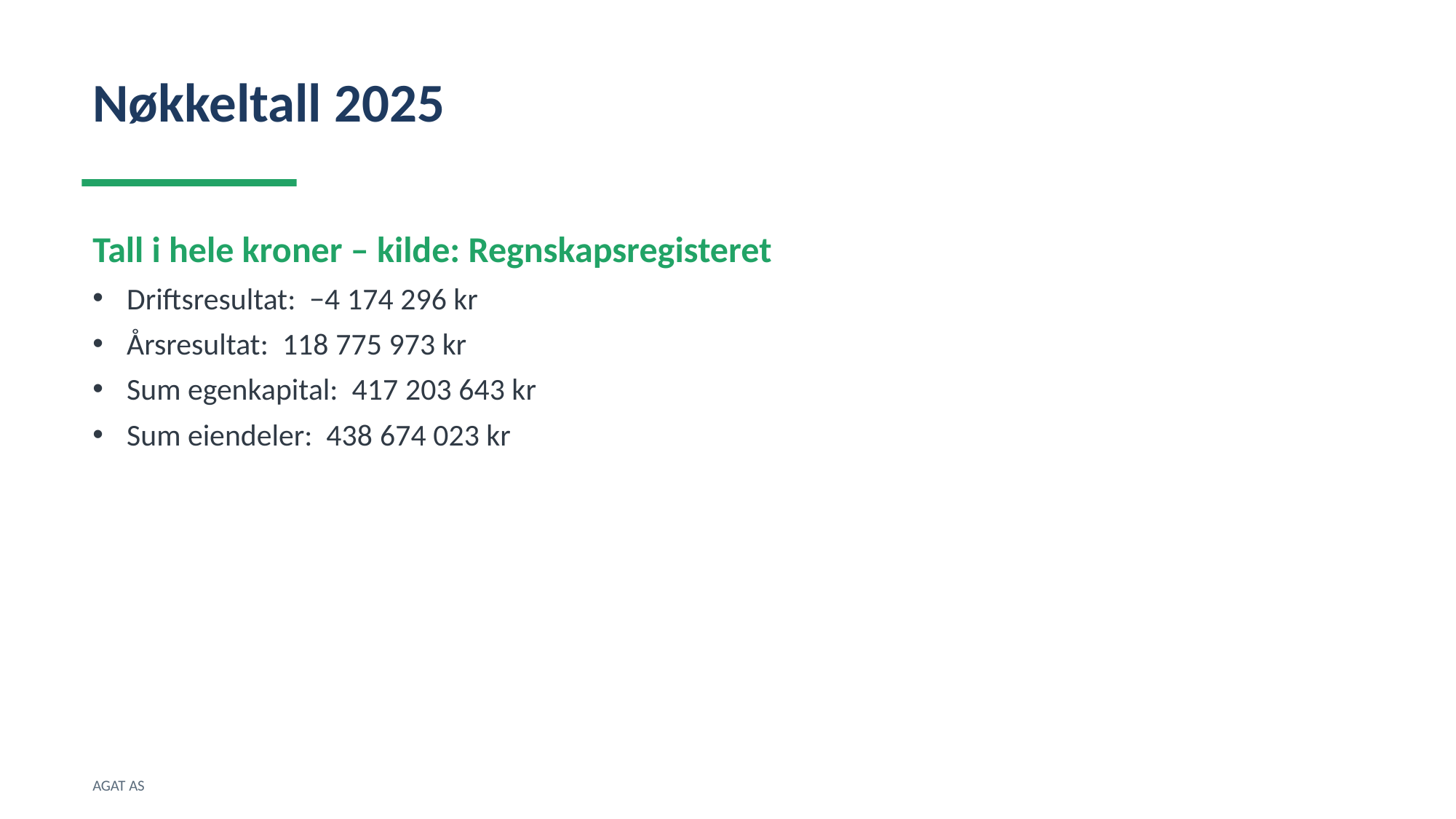

Nøkkeltall 2025

Tall i hele kroner – kilde: Regnskapsregisteret
Driftsresultat:  −4 174 296 kr
Årsresultat:  118 775 973 kr
Sum egenkapital:  417 203 643 kr
Sum eiendeler:  438 674 023 kr
AGAT AS